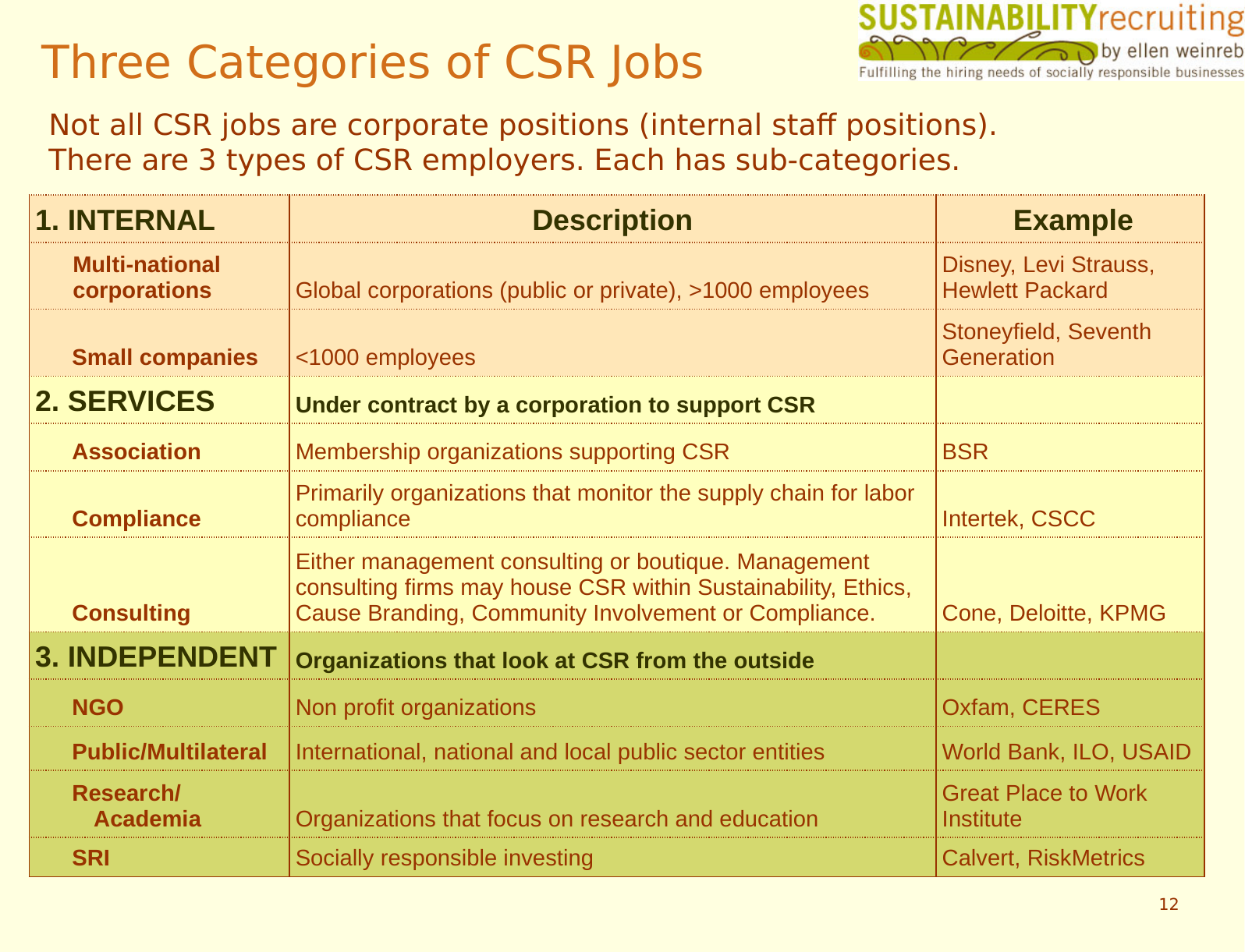

# Three Categories of CSR Jobs
Not all CSR jobs are corporate positions (internal staff positions).
There are 3 types of CSR employers. Each has sub-categories.
| 1. INTERNAL | Description | Example |
| --- | --- | --- |
| Multi-national corporations | Global corporations (public or private), >1000 employees | Disney, Levi Strauss, Hewlett Packard |
| Small companies | <1000 employees | Stoneyfield, Seventh Generation |
| 2. SERVICES | Under contract by a corporation to support CSR |  |
| Association | Membership organizations supporting CSR | BSR |
| Compliance | Primarily organizations that monitor the supply chain for labor compliance | Intertek, CSCC |
| Consulting | Either management consulting or boutique. Management consulting firms may house CSR within Sustainability, Ethics, Cause Branding, Community Involvement or Compliance. | Cone, Deloitte, KPMG |
| 3. INDEPENDENT | Organizations that look at CSR from the outside |  |
| NGO | Non profit organizations | Oxfam, CERES |
| Public/Multilateral | International, national and local public sector entities | World Bank, ILO, USAID |
| Research/ Academia | Organizations that focus on research and education | Great Place to Work Institute |
| SRI | Socially responsible investing | Calvert, RiskMetrics |

12